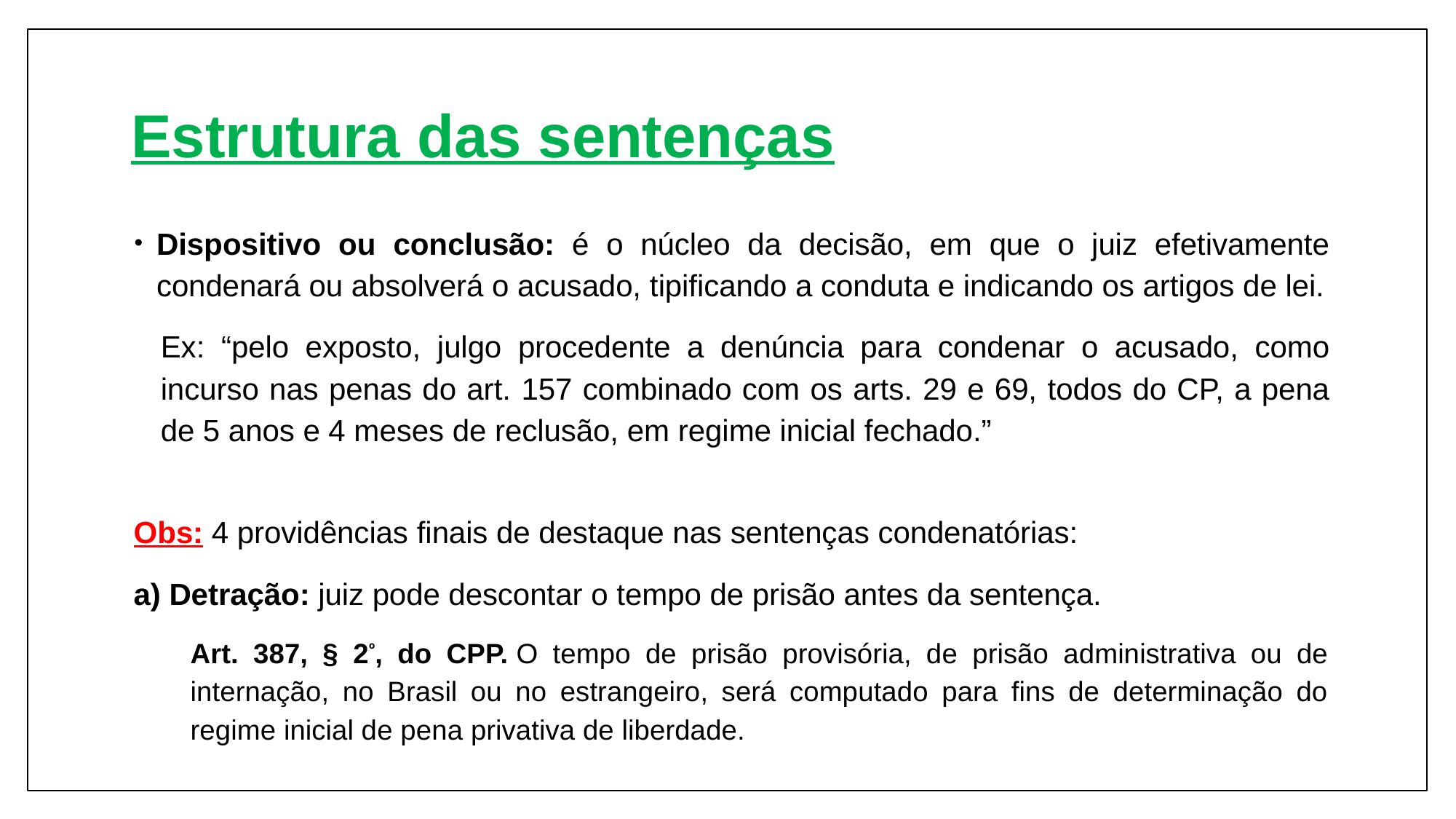

# Estrutura das sentenças
Dispositivo ou conclusão: é o núcleo da decisão, em que o juiz efetivamente condenará ou absolverá o acusado, tipificando a conduta e indicando os artigos de lei.
Ex: “pelo exposto, julgo procedente a denúncia para condenar o acusado, como incurso nas penas do art. 157 combinado com os arts. 29 e 69, todos do CP, a pena de 5 anos e 4 meses de reclusão, em regime inicial fechado.”

Obs: 4 providências finais de destaque nas sentenças condenatórias:
a) Detração: juiz pode descontar o tempo de prisão antes da sentença.
Art. 387, § 2º, do CPP. O tempo de prisão provisória, de prisão administrativa ou de internação, no Brasil ou no estrangeiro, será computado para fins de determinação do regime inicial de pena privativa de liberdade.